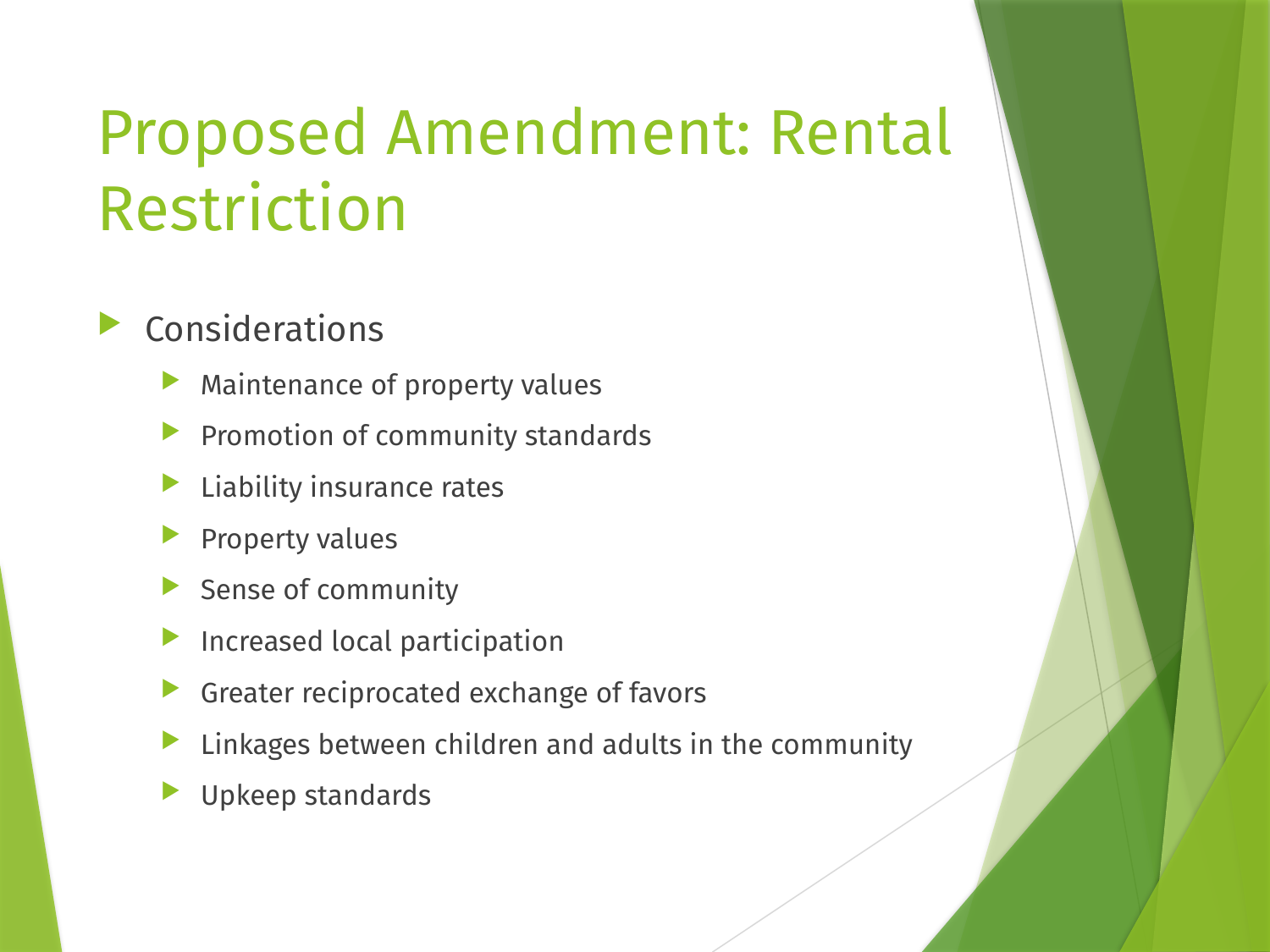

# Proposed Amendment: Rental Restriction
Considerations
Maintenance of property values
Promotion of community standards
Liability insurance rates
Property values
Sense of community
Increased local participation
Greater reciprocated exchange of favors
Linkages between children and adults in the community
Upkeep standards